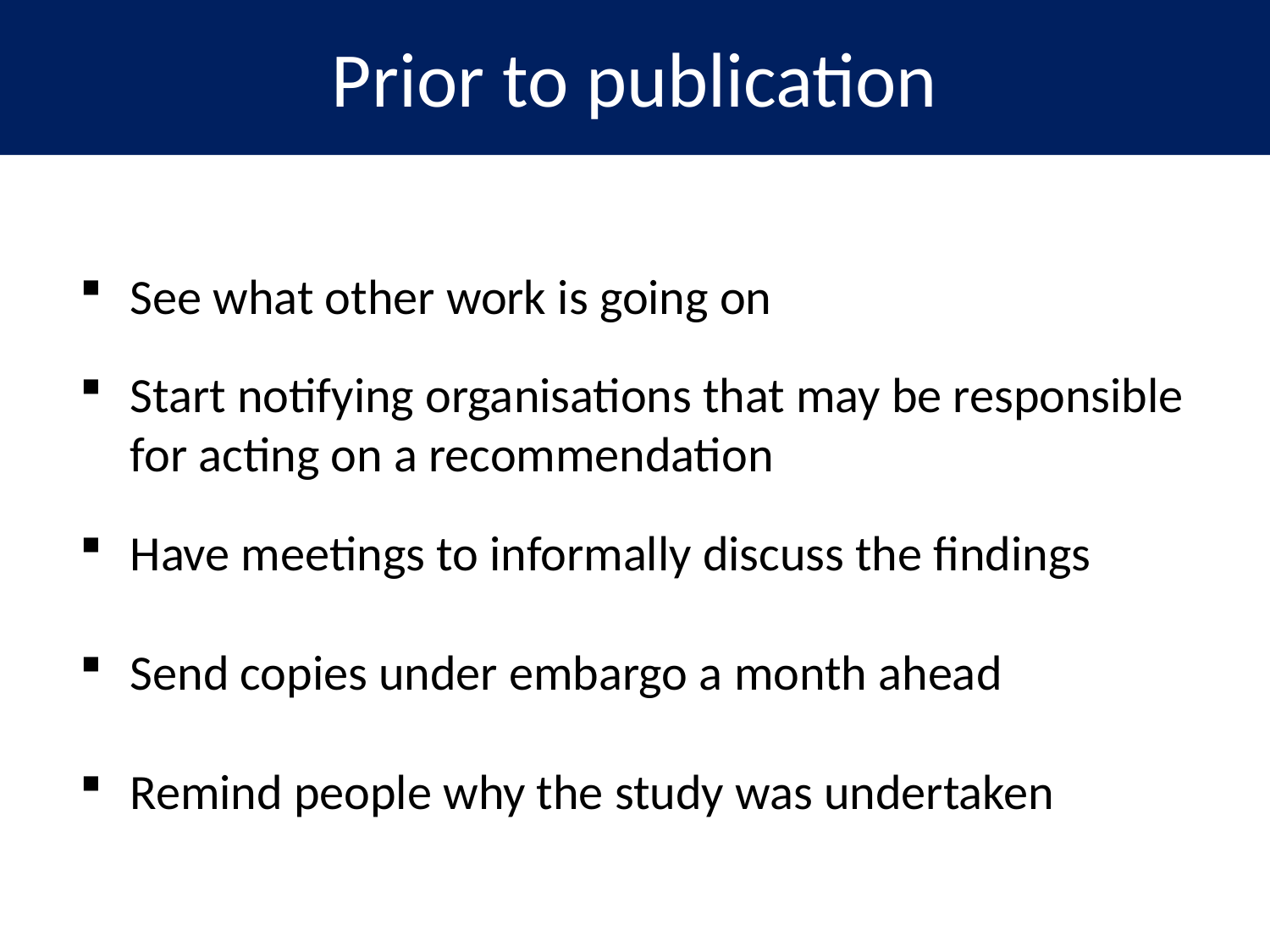

# Prior to publication

See what other work is going on

Start notifying organisations that may be responsible for acting on a recommendation

Have meetings to informally discuss the findings

Send copies under embargo a month ahead

Remind people why the study was undertaken